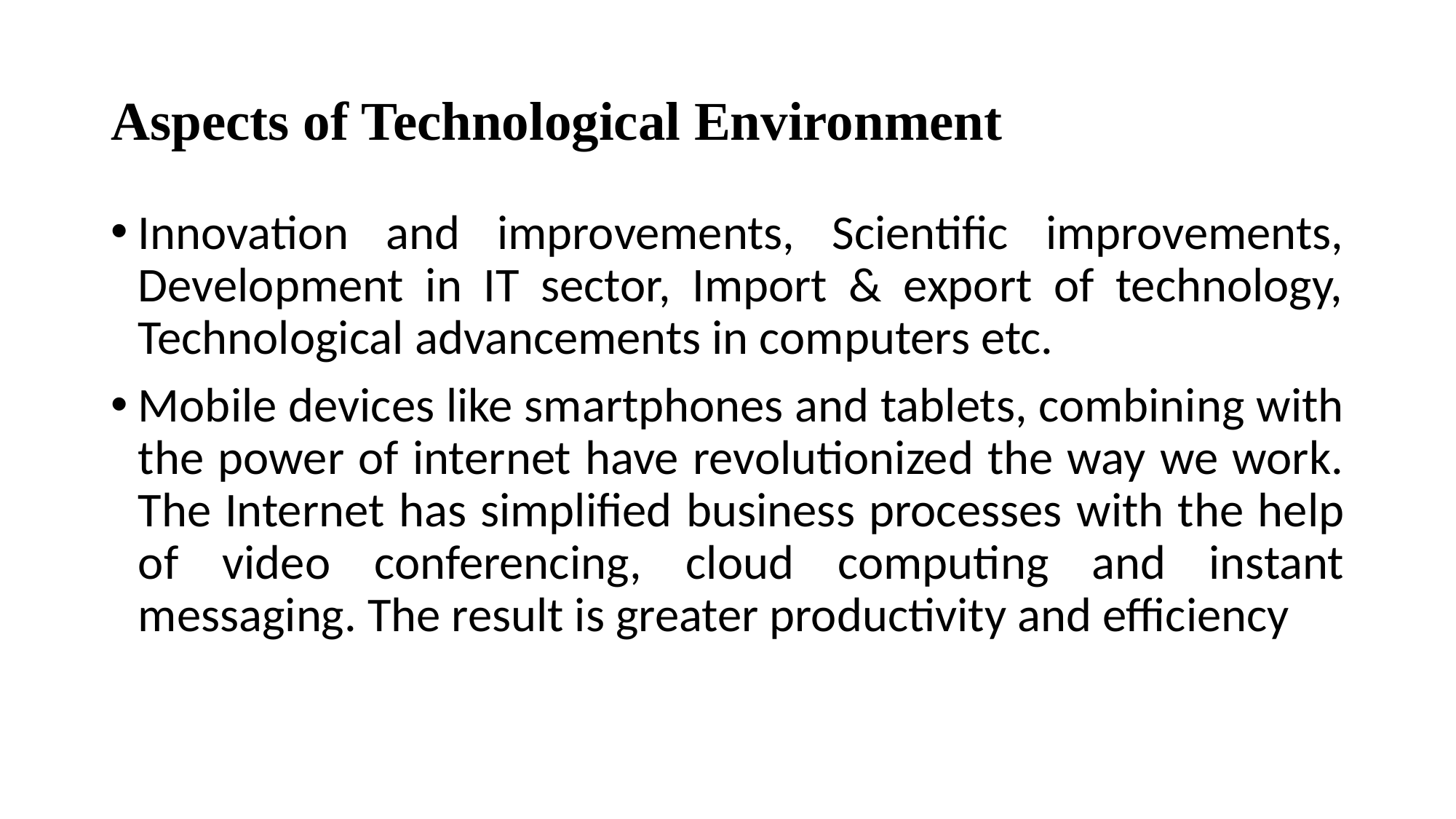

# Aspects of Technological Environment
Innovation and improvements, Scientific improvements, Development in IT sector, Import & export of technology, Technological advancements in computers etc.
Mobile devices like smartphones and tablets, combining with the power of internet have revolutionized the way we work. The Internet has simplified business processes with the help of video conferencing, cloud computing and instant messaging. The result is greater productivity and efficiency